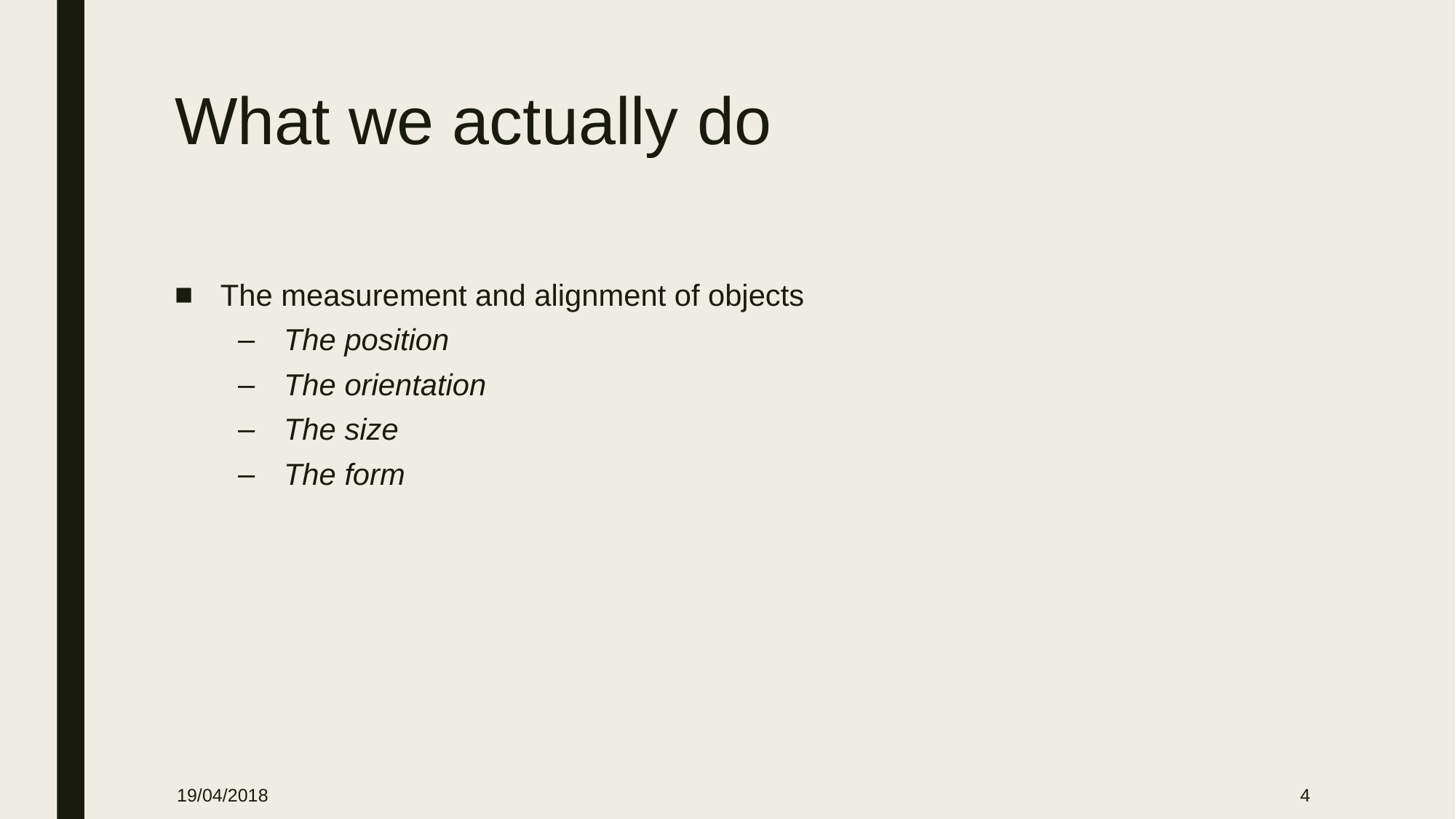

# What we actually do
The measurement and alignment of objects
The position
The orientation
The size
The form
19/04/2018
4